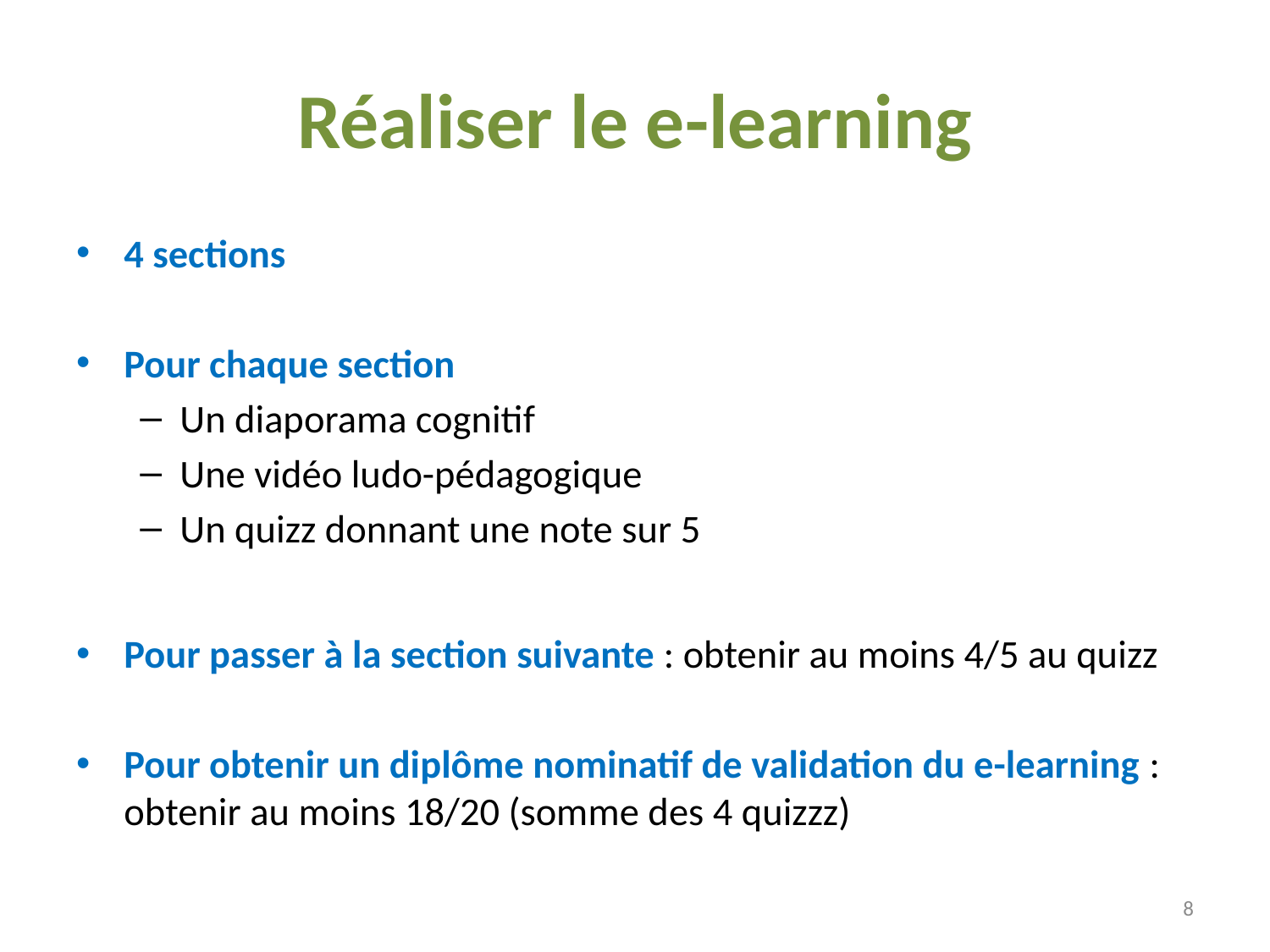

# Réaliser le e-learning
4 sections

Pour chaque section
Un diaporama cognitif
Une vidéo ludo-pédagogique
Un quizz donnant une note sur 5

Pour passer à la section suivante : obtenir au moins 4/5 au quizz

Pour obtenir un diplôme nominatif de validation du e-learning : obtenir au moins 18/20 (somme des 4 quizzz)

8